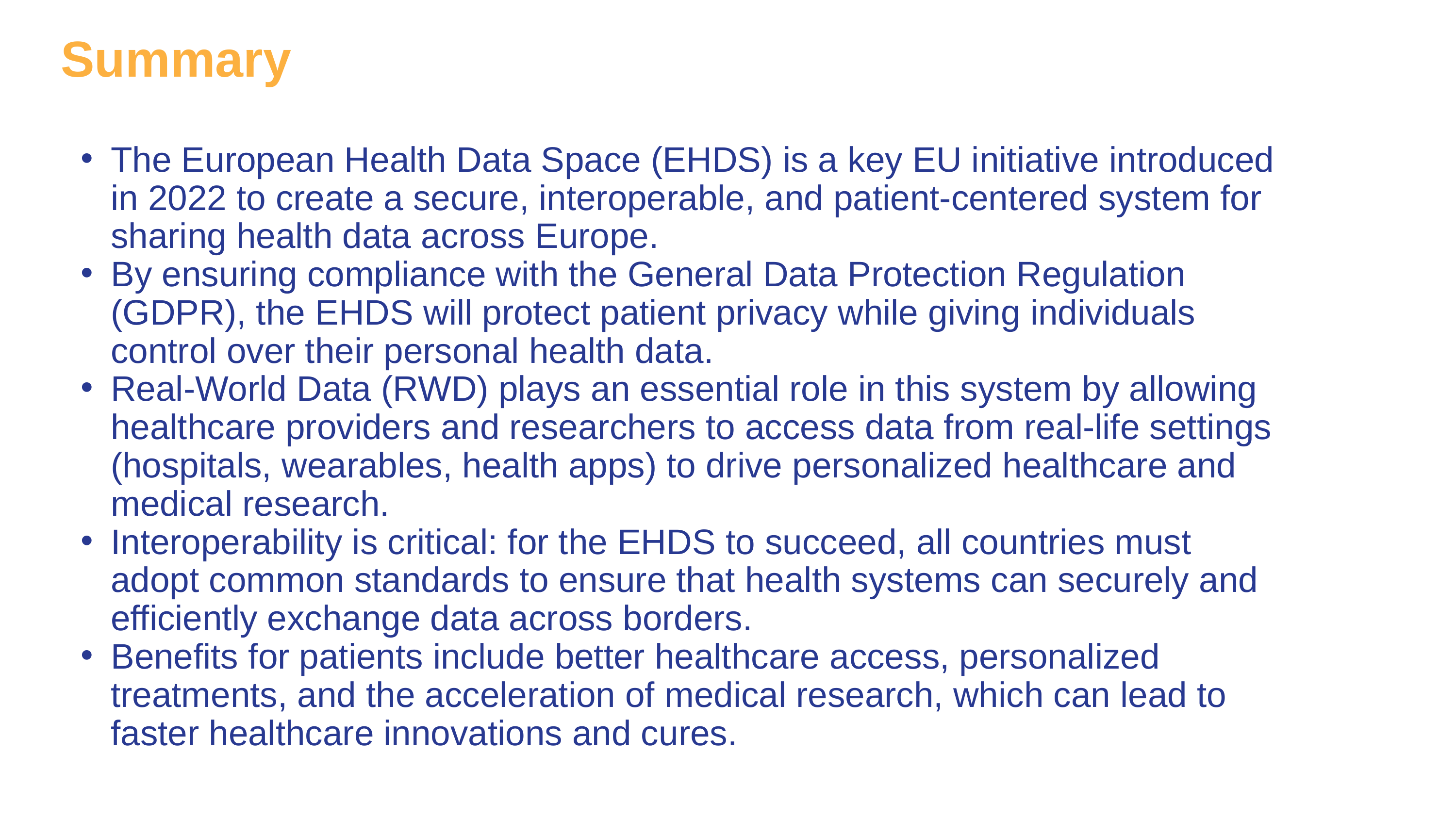

Summary
The European Health Data Space (EHDS) is a key EU initiative introduced in 2022 to create a secure, interoperable, and patient-centered system for sharing health data across Europe.
By ensuring compliance with the General Data Protection Regulation (GDPR), the EHDS will protect patient privacy while giving individuals control over their personal health data.
Real-World Data (RWD) plays an essential role in this system by allowing healthcare providers and researchers to access data from real-life settings (hospitals, wearables, health apps) to drive personalized healthcare and medical research.
Interoperability is critical: for the EHDS to succeed, all countries must adopt common standards to ensure that health systems can securely and efficiently exchange data across borders.
Benefits for patients include better healthcare access, personalized treatments, and the acceleration of medical research, which can lead to faster healthcare innovations and cures.